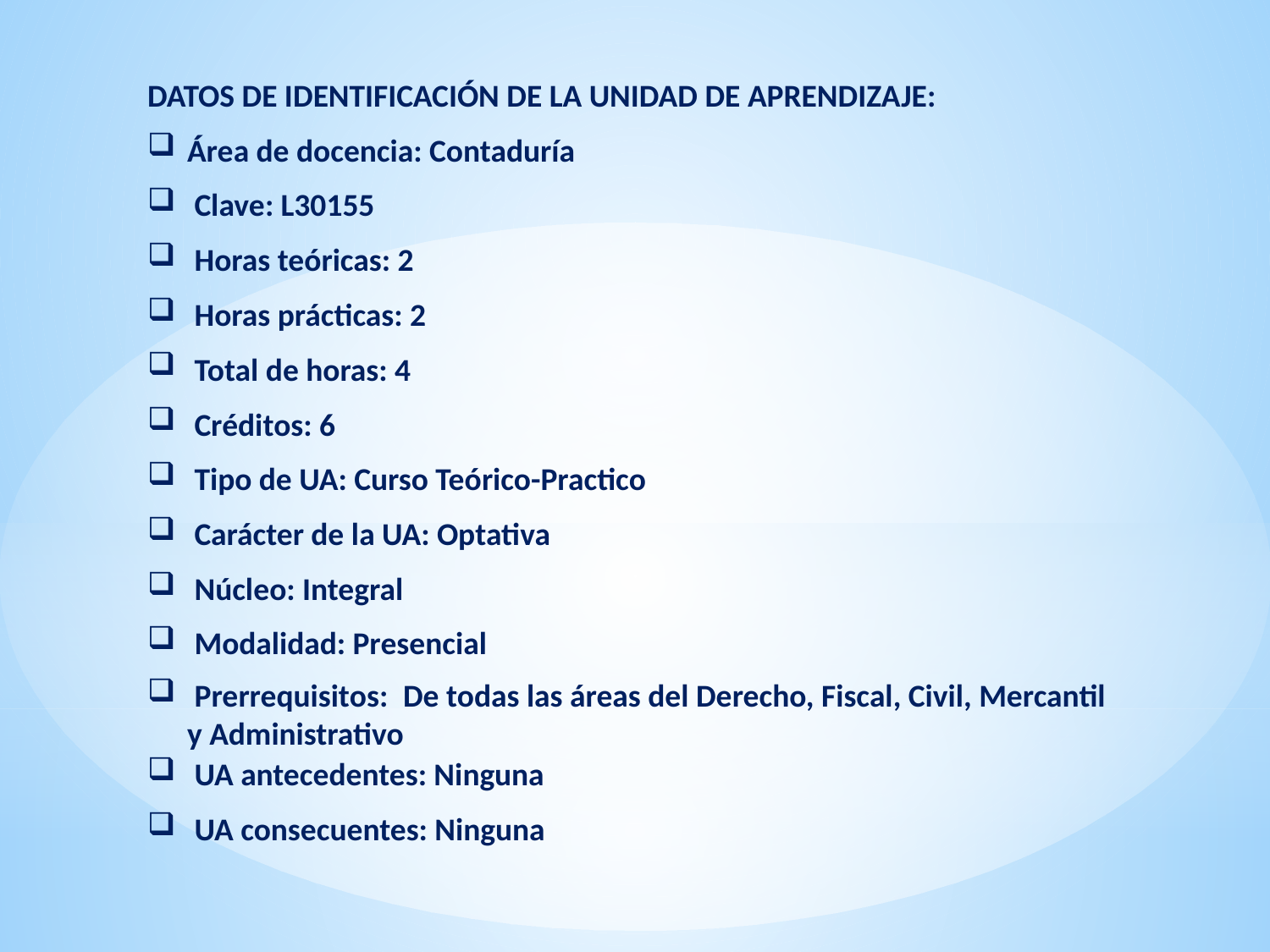

DATOS DE IDENTIFICACIÓN DE LA UNIDAD DE APRENDIZAJE:
Área de docencia: Contaduría
 Clave: L30155
 Horas teóricas: 2
 Horas prácticas: 2
 Total de horas: 4
 Créditos: 6
 Tipo de UA: Curso Teórico-Practico
 Carácter de la UA: Optativa
 Núcleo: Integral
 Modalidad: Presencial
 Prerrequisitos:  De todas las áreas del Derecho, Fiscal, Civil, Mercantil y Administrativo
 UA antecedentes: Ninguna
 UA consecuentes: Ninguna